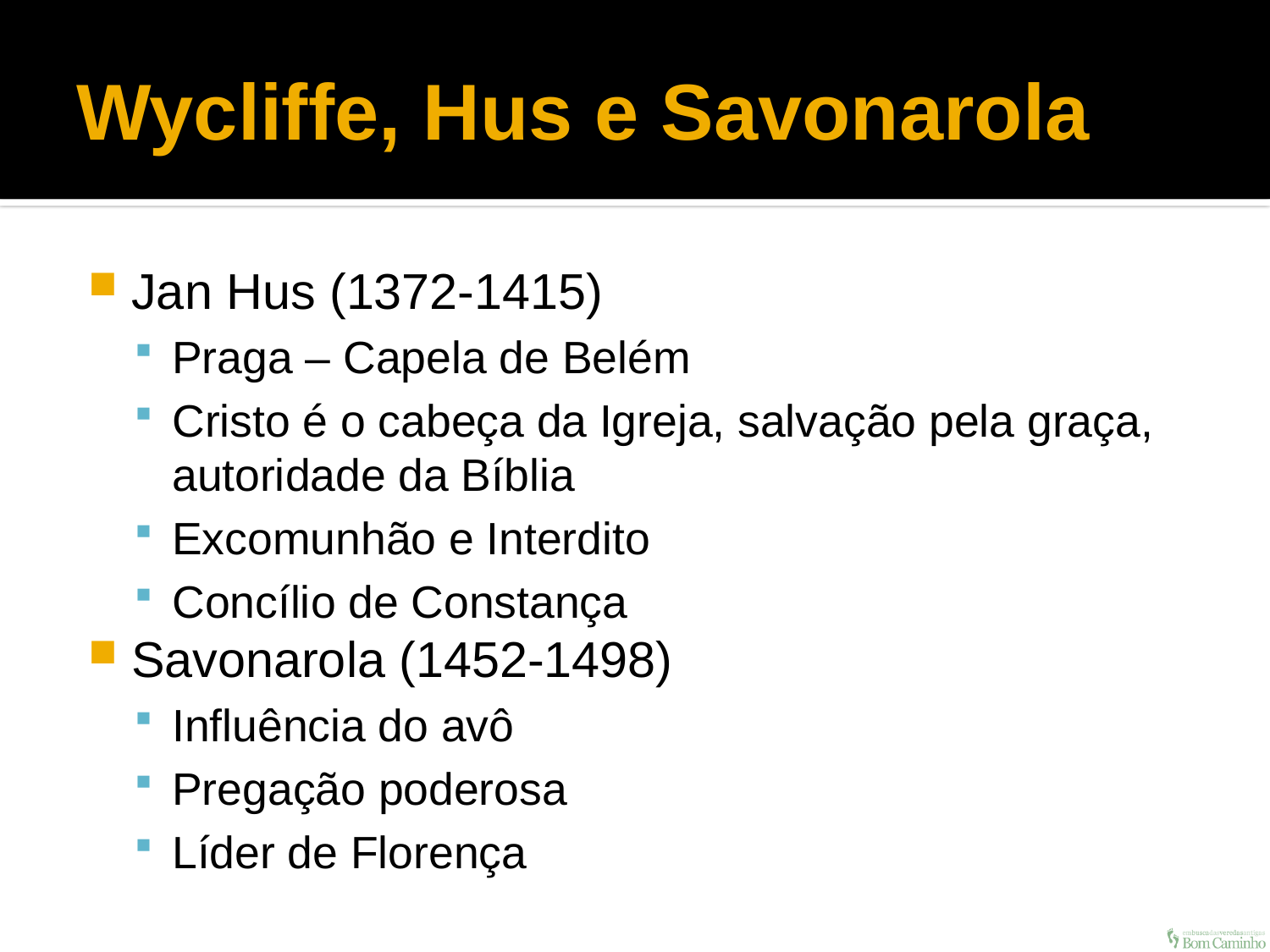

# Wycliffe, Hus e Savonarola
Jan Hus (1372-1415)
Praga – Capela de Belém
Cristo é o cabeça da Igreja, salvação pela graça, autoridade da Bíblia
Excomunhão e Interdito
Concílio de Constança
Savonarola (1452-1498)
Influência do avô
Pregação poderosa
Líder de Florença